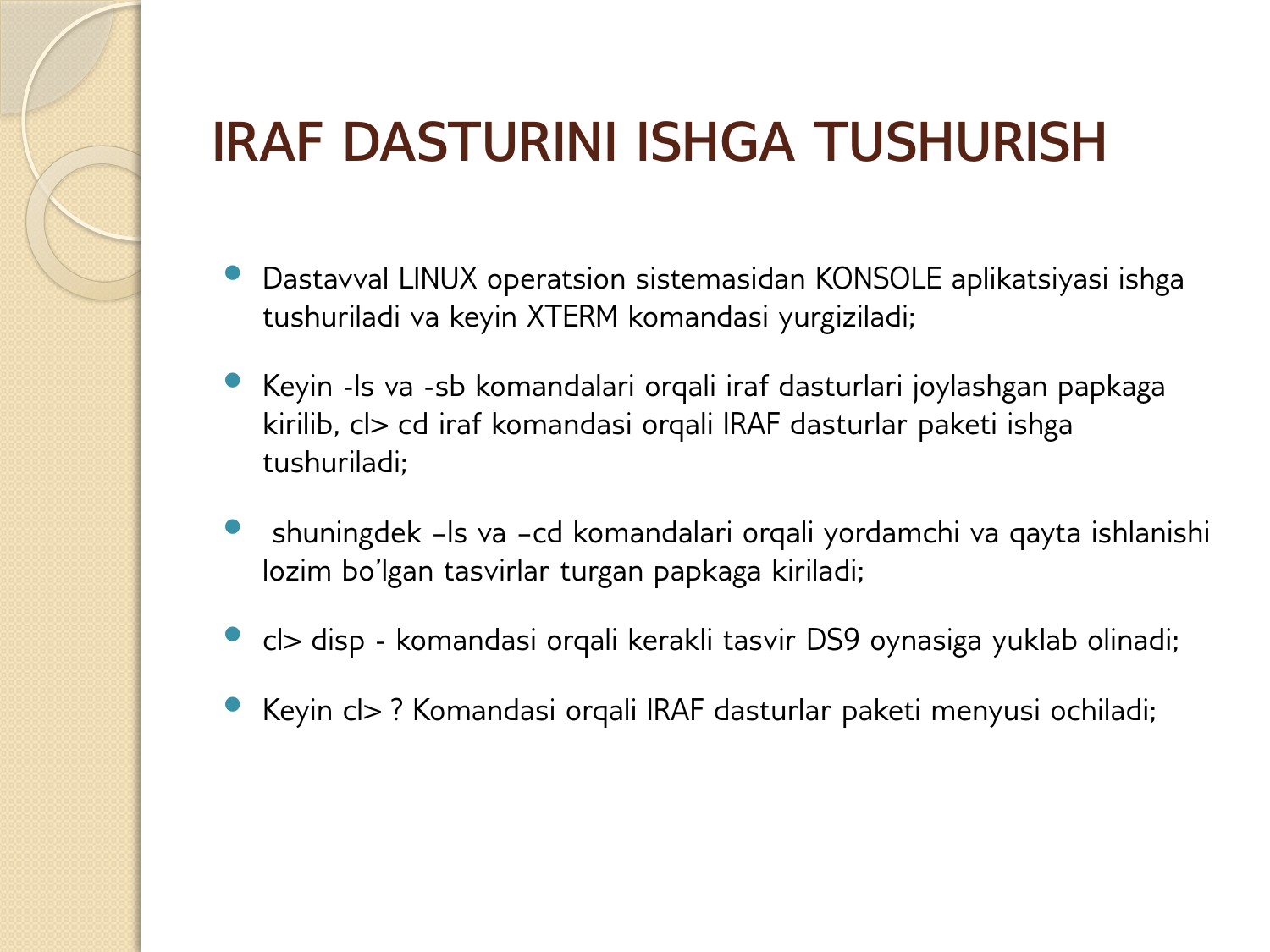

# IRAF DASTURINI ISHGA TUSHURISH
Dastavval LINUX operatsion sistemasidan KONSOLE aplikatsiyasi ishga tushuriladi va keyin XTERM komandasi yurgiziladi;
Keyin -ls va -sb komandalari orqali iraf dasturlari joylashgan papkaga kirilib, cl> cd iraf komandasi orqali IRAF dasturlar paketi ishga tushuriladi;
 shuningdek –ls va –cd komandalari orqali yordamchi va qayta ishlanishi lozim bo’lgan tasvirlar turgan papkaga kiriladi;
cl> disp - komandasi orqali kerakli tasvir DS9 oynasiga yuklab olinadi;
Keyin cl> ? Komandasi orqali IRAF dasturlar paketi menyusi ochiladi;